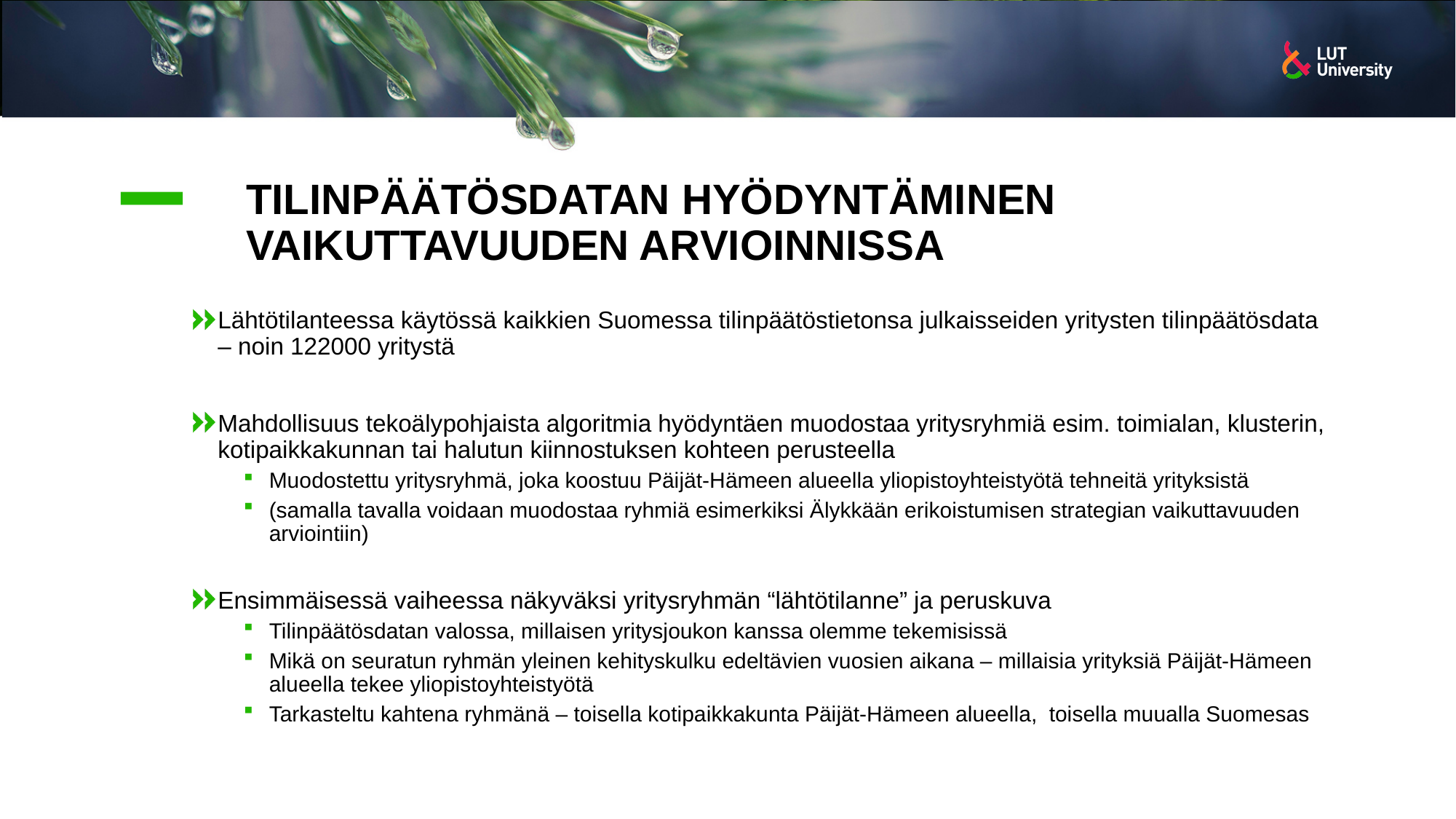

# TILINPÄÄTÖSDATAN HYÖDYNTÄMINEN VAIKUTTAVUUDEN ARVIOINNISSA
Lähtötilanteessa käytössä kaikkien Suomessa tilinpäätöstietonsa julkaisseiden yritysten tilinpäätösdata – noin 122000 yritystä

Mahdollisuus tekoälypohjaista algoritmia hyödyntäen muodostaa yritysryhmiä esim. toimialan, klusterin, kotipaikkakunnan tai halutun kiinnostuksen kohteen perusteella
Muodostettu yritysryhmä, joka koostuu Päijät-Hämeen alueella yliopistoyhteistyötä tehneitä yrityksistä
(samalla tavalla voidaan muodostaa ryhmiä esimerkiksi Älykkään erikoistumisen strategian vaikuttavuuden arviointiin)

Ensimmäisessä vaiheessa näkyväksi yritysryhmän “lähtötilanne” ja peruskuva
Tilinpäätösdatan valossa, millaisen yritysjoukon kanssa olemme tekemisissä
Mikä on seuratun ryhmän yleinen kehityskulku edeltävien vuosien aikana – millaisia yrityksiä Päijät-Hämeen alueella tekee yliopistoyhteistyötä
Tarkasteltu kahtena ryhmänä – toisella kotipaikkakunta Päijät-Hämeen alueella,  toisella muualla Suomesas